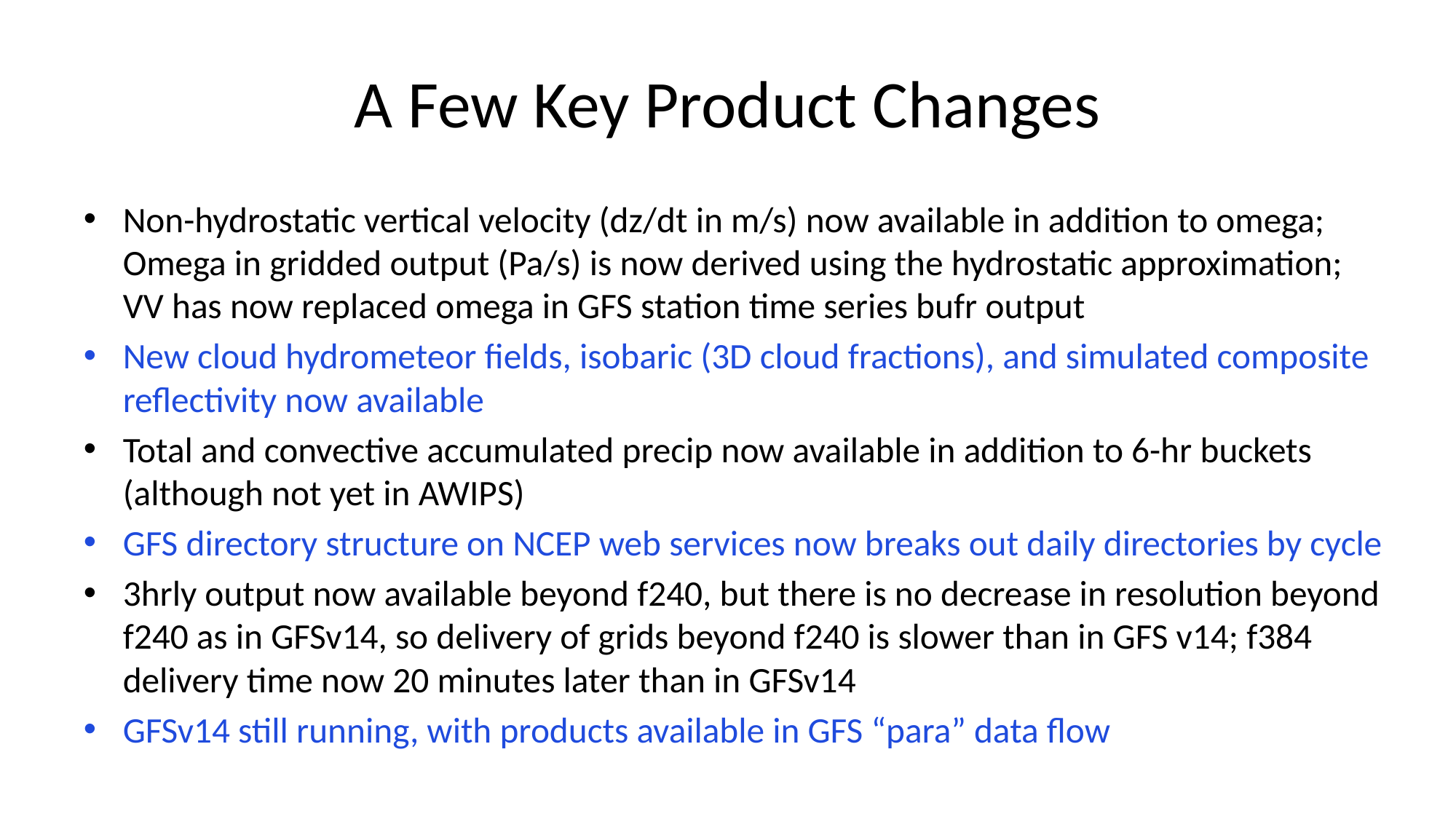

# A Few Key Product Changes
Non-hydrostatic vertical velocity (dz/dt in m/s) now available in addition to omega;  Omega in gridded output (Pa/s) is now derived using the hydrostatic approximation;  VV has now replaced omega in GFS station time series bufr output
New cloud hydrometeor fields, isobaric (3D cloud fractions), and simulated composite reflectivity now available
Total and convective accumulated precip now available in addition to 6-hr buckets (although not yet in AWIPS)
GFS directory structure on NCEP web services now breaks out daily directories by cycle
3hrly output now available beyond f240, but there is no decrease in resolution beyond f240 as in GFSv14, so delivery of grids beyond f240 is slower than in GFS v14; f384 delivery time now 20 minutes later than in GFSv14
GFSv14 still running, with products available in GFS “para” data flow